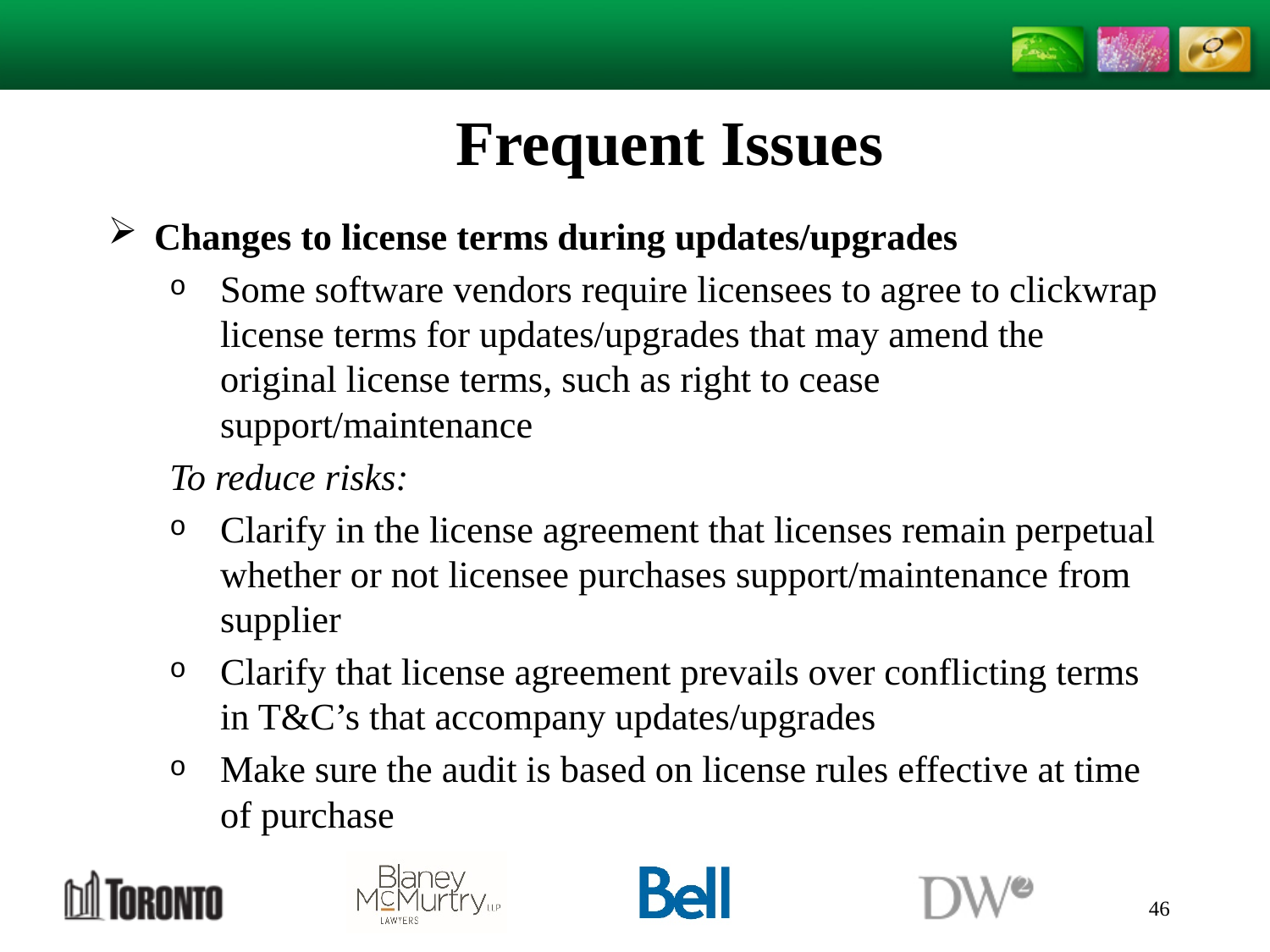

# Frequent Issues
Changes to license terms during updates/upgrades
Some software vendors require licensees to agree to clickwrap license terms for updates/upgrades that may amend the original license terms, such as right to cease support/maintenance
To reduce risks:
Clarify in the license agreement that licenses remain perpetual whether or not licensee purchases support/maintenance from supplier
Clarify that license agreement prevails over conflicting terms in T&C’s that accompany updates/upgrades
Make sure the audit is based on license rules effective at time of purchase

46